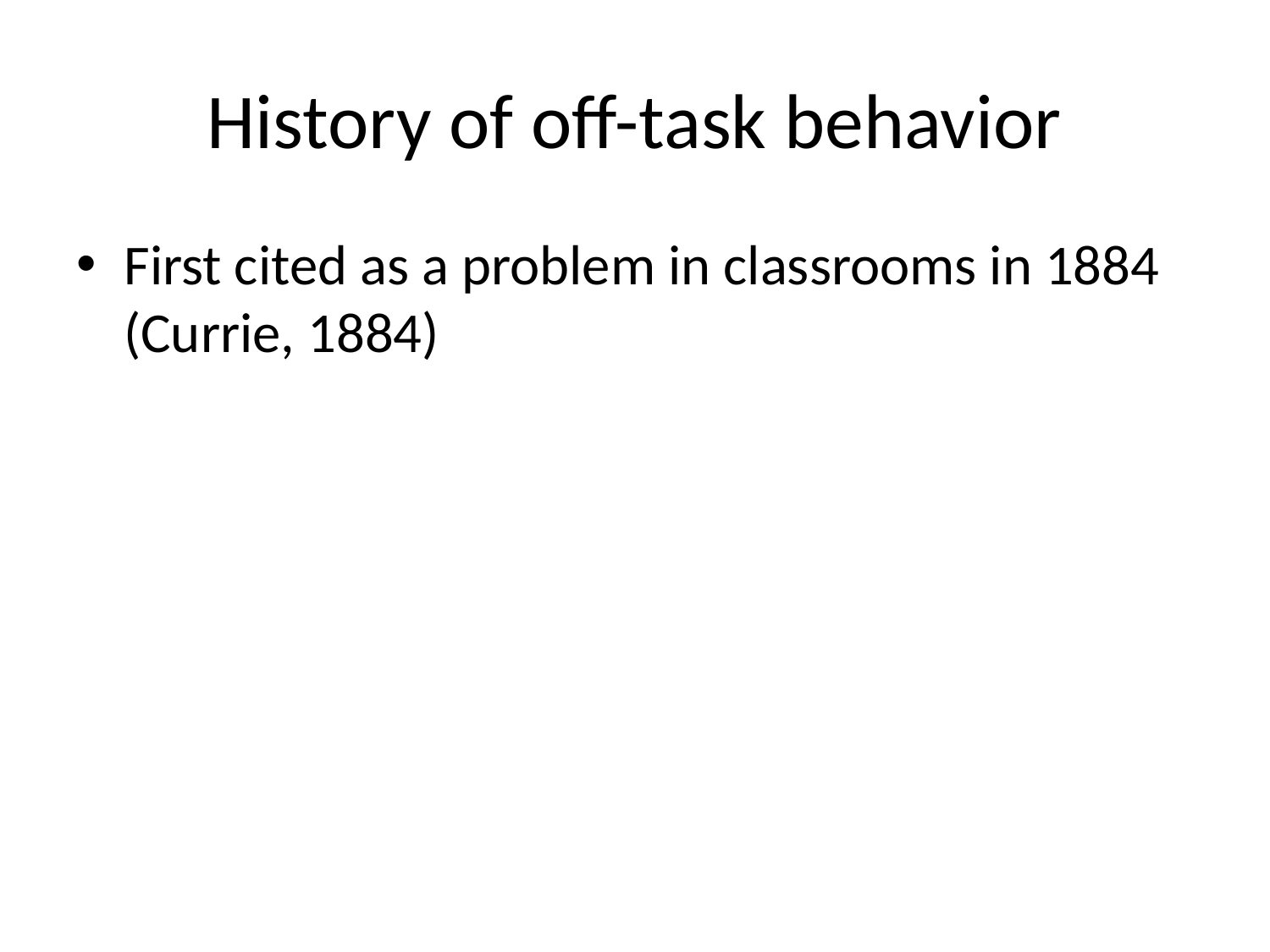

# History of off-task behavior
First cited as a problem in classrooms in 1884
(Currie, 1884)